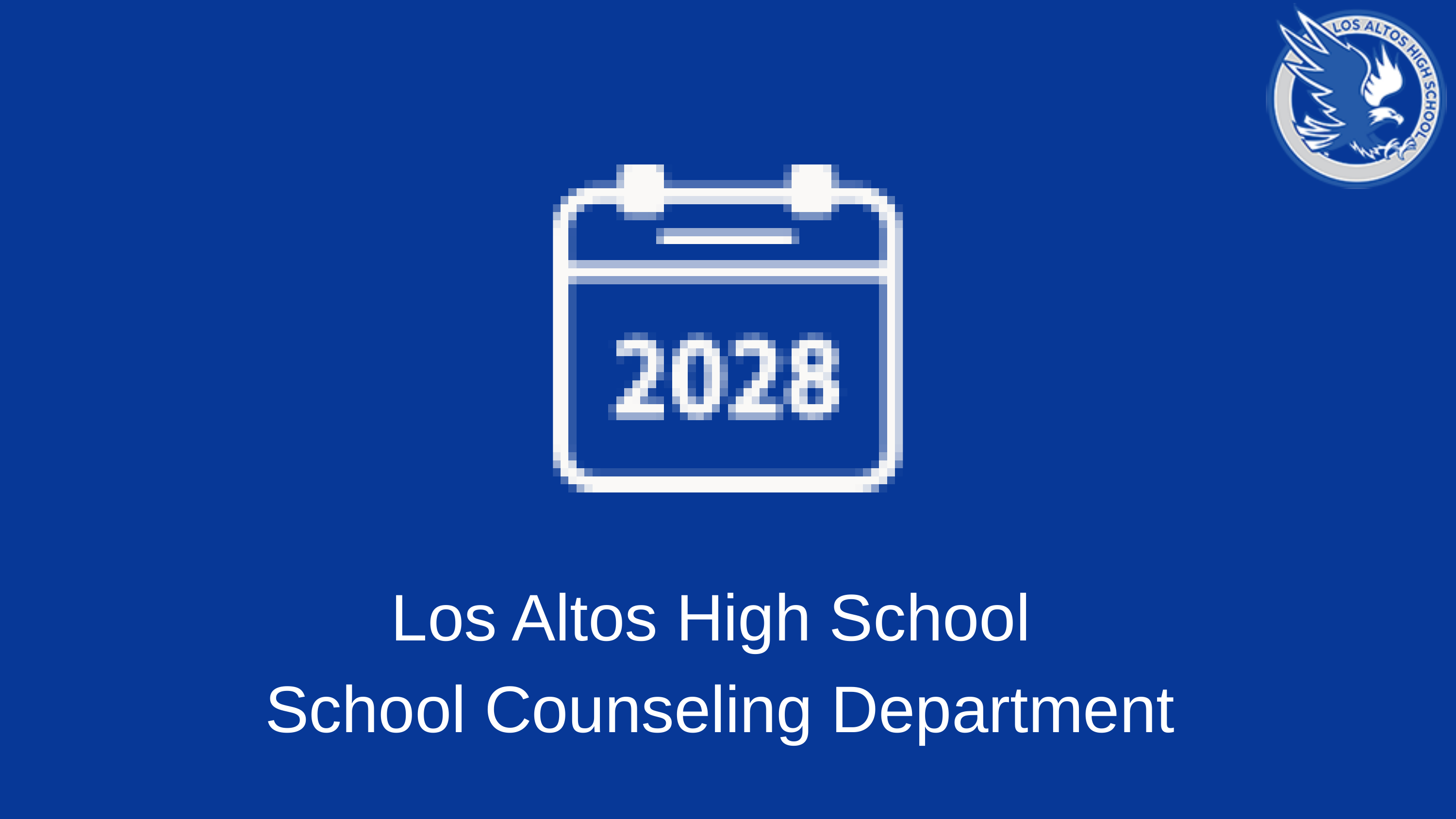

Los Altos High School
School Counseling Department